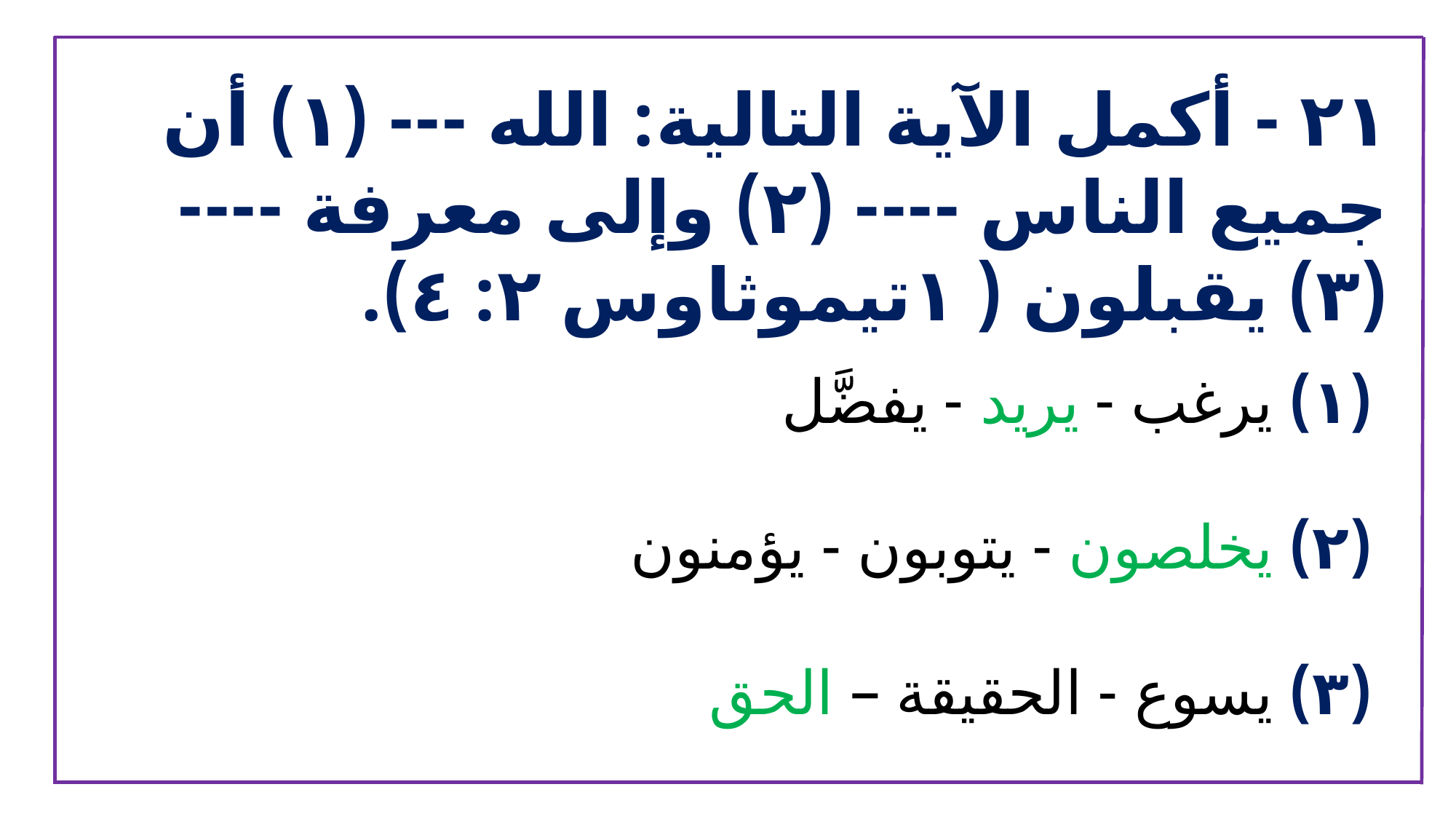

٢١ - أكمل الآية التالية: الله --- (١) أن جميع الناس ---- (٢) وإلى معرفة ---- (٣) يقبلون ( ١تيموثاوس ٢: ٤).
 (١) يرغب - يريد - يفضَّل
 (٢) يخلصون - يتوبون - يؤمنون
 (٣) يسوع - الحقيقة – الحق